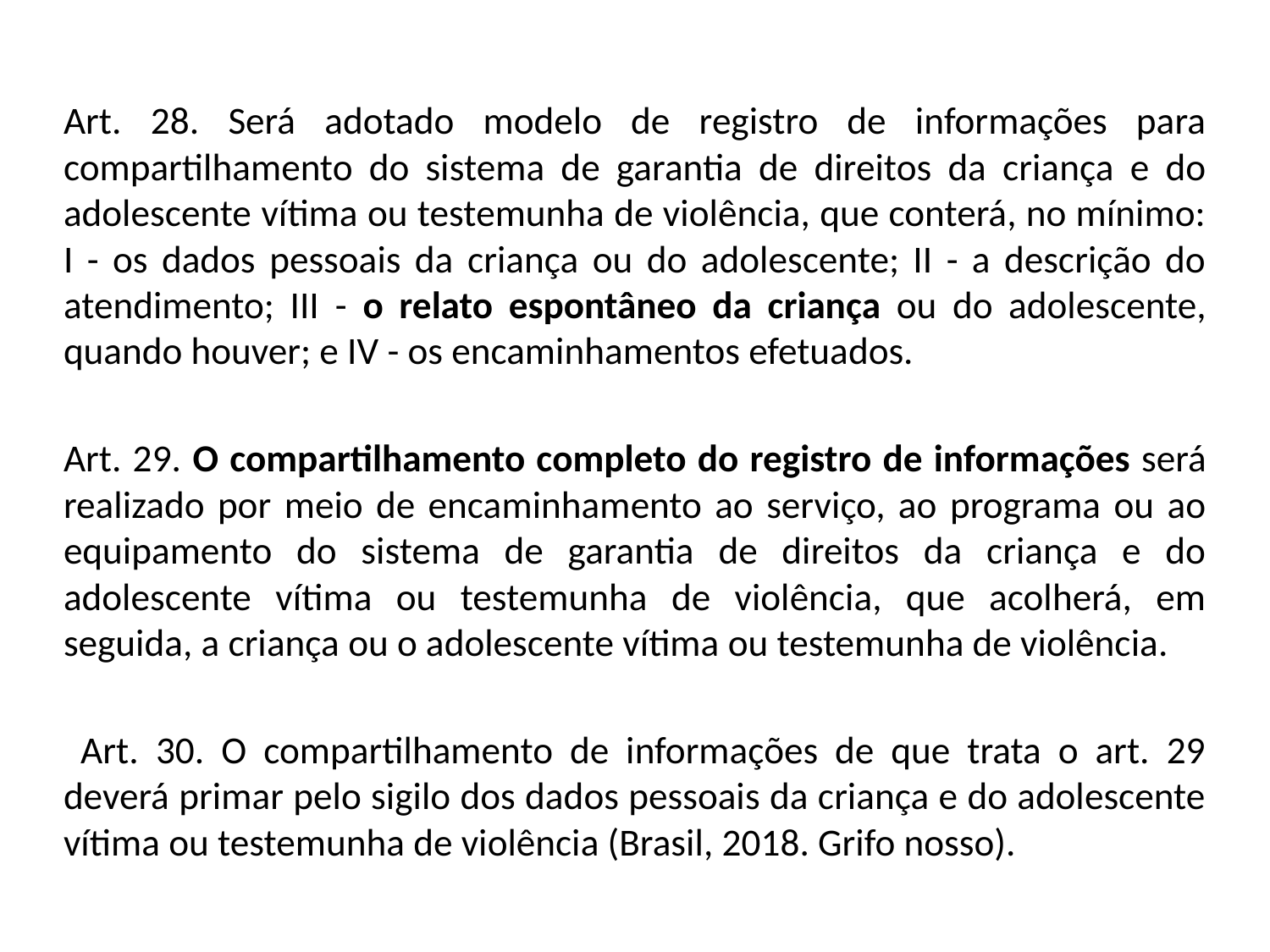

# Art. 28. Será adotado modelo de registro de informações para compartilhamento do sistema de garantia de direitos da criança e do adolescente vítima ou testemunha de violência, que conterá, no mínimo: I - os dados pessoais da criança ou do adolescente; II - a descrição do atendimento; III - o relato espontâneo da criança ou do adolescente, quando houver; e IV - os encaminhamentos efetuados.

Art. 29. O compartilhamento completo do registro de informações será realizado por meio de encaminhamento ao serviço, ao programa ou ao equipamento do sistema de garantia de direitos da criança e do adolescente vítima ou testemunha de violência, que acolherá, em seguida, a criança ou o adolescente vítima ou testemunha de violência.

 Art. 30. O compartilhamento de informações de que trata o art. 29 deverá primar pelo sigilo dos dados pessoais da criança e do adolescente vítima ou testemunha de violência (Brasil, 2018. Grifo nosso).